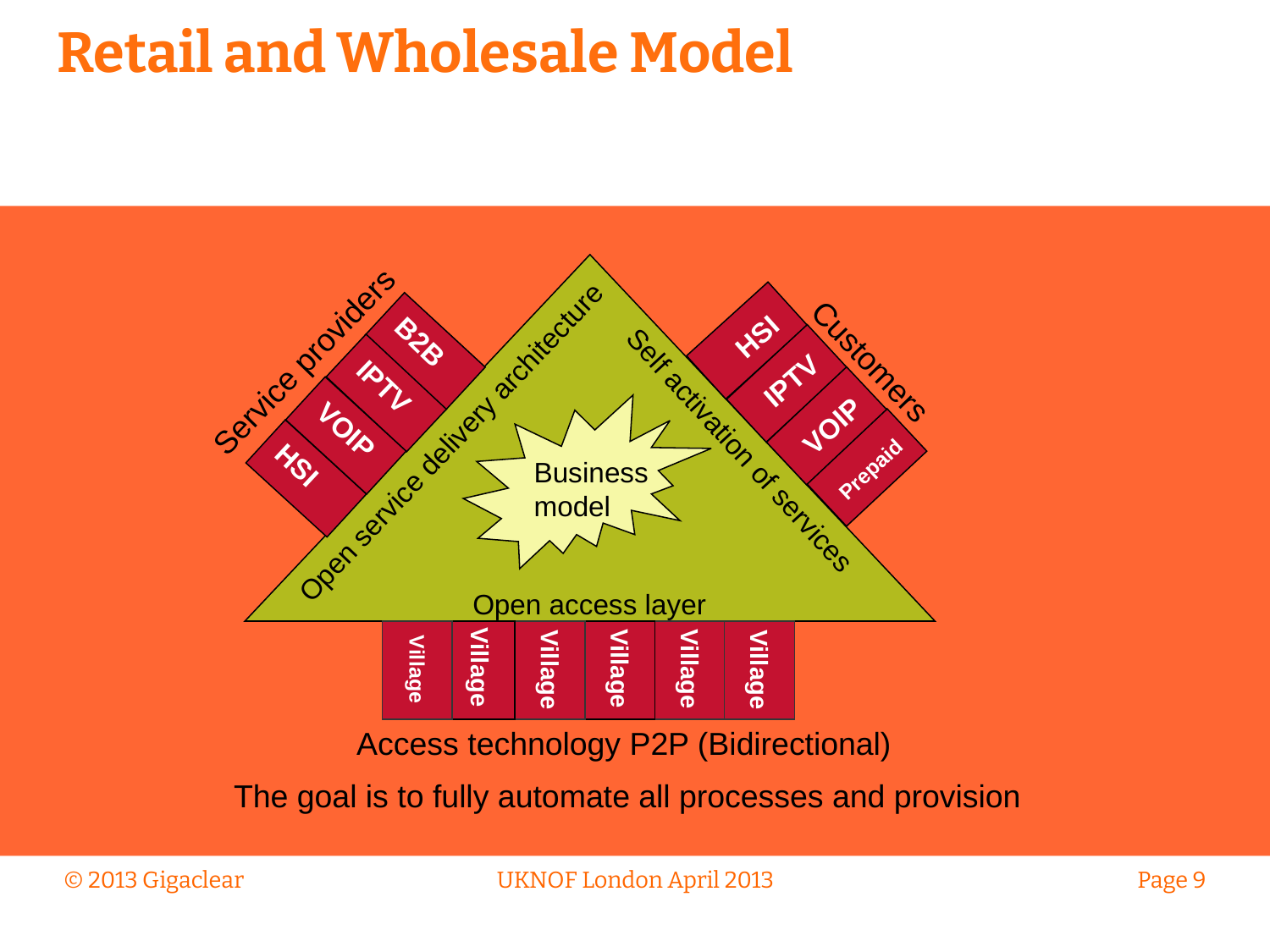

Retail and Wholesale Model

HSI

B2B

IPTV
Customers

IPTV

VOIP

VOIP

Prepaid
Open service delivery architecture

HSI
Self activation of services
Business
model
Open access layer

Village
Village
Village
Village
Village
Village
Access technology P2P (Bidirectional)
Service providers
The goal is to fully automate all processes and provision
© 2013 Gigaclear
UKNOF London April 2013
Page 9